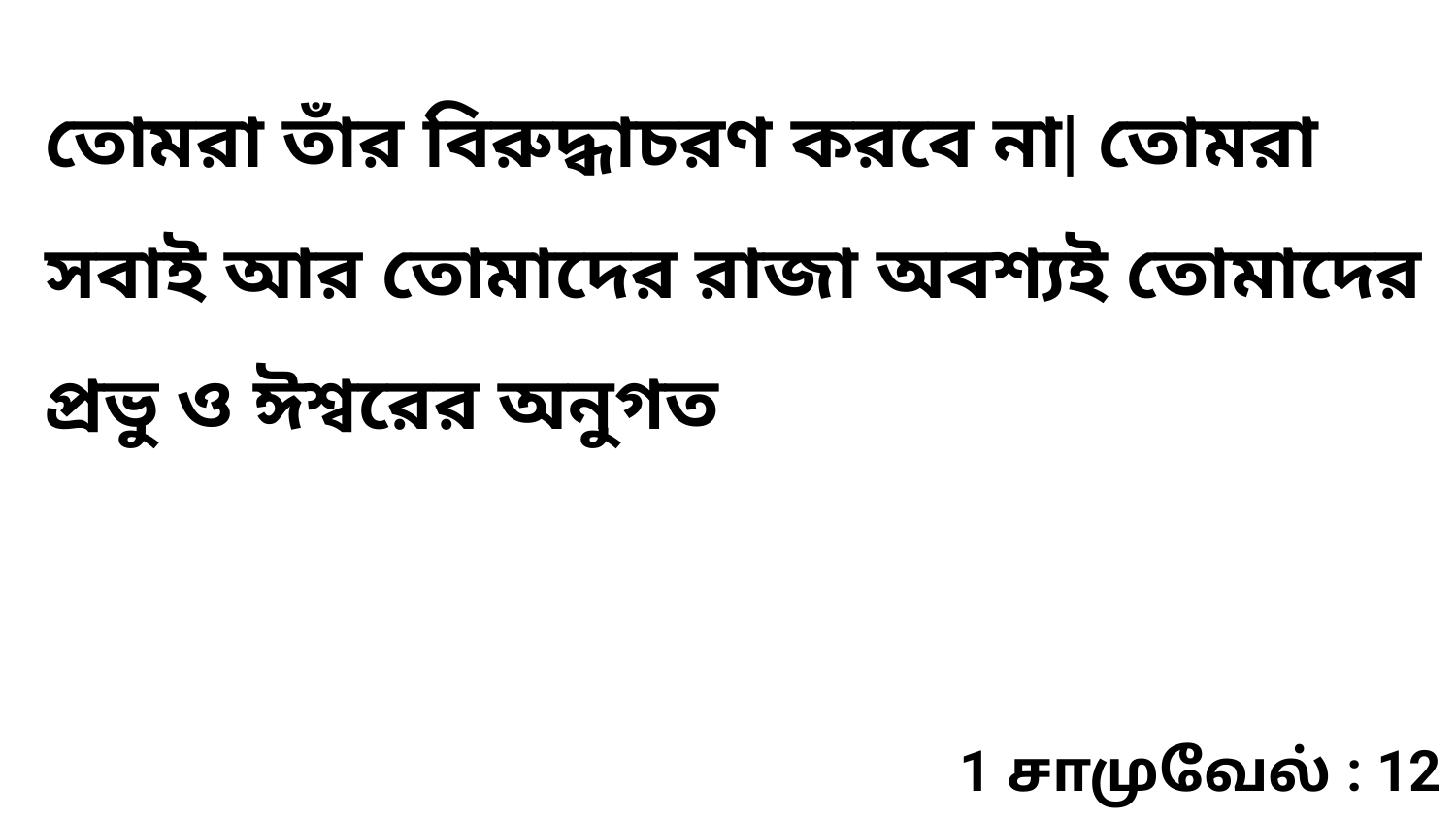

তোমরা তাঁর বিরুদ্ধাচরণ করবে না| তোমরা সবাই আর তোমাদের রাজা অবশ্যই তোমাদের প্রভু ও ঈশ্বরের অনুগত
1 சாமுவேல் : 12